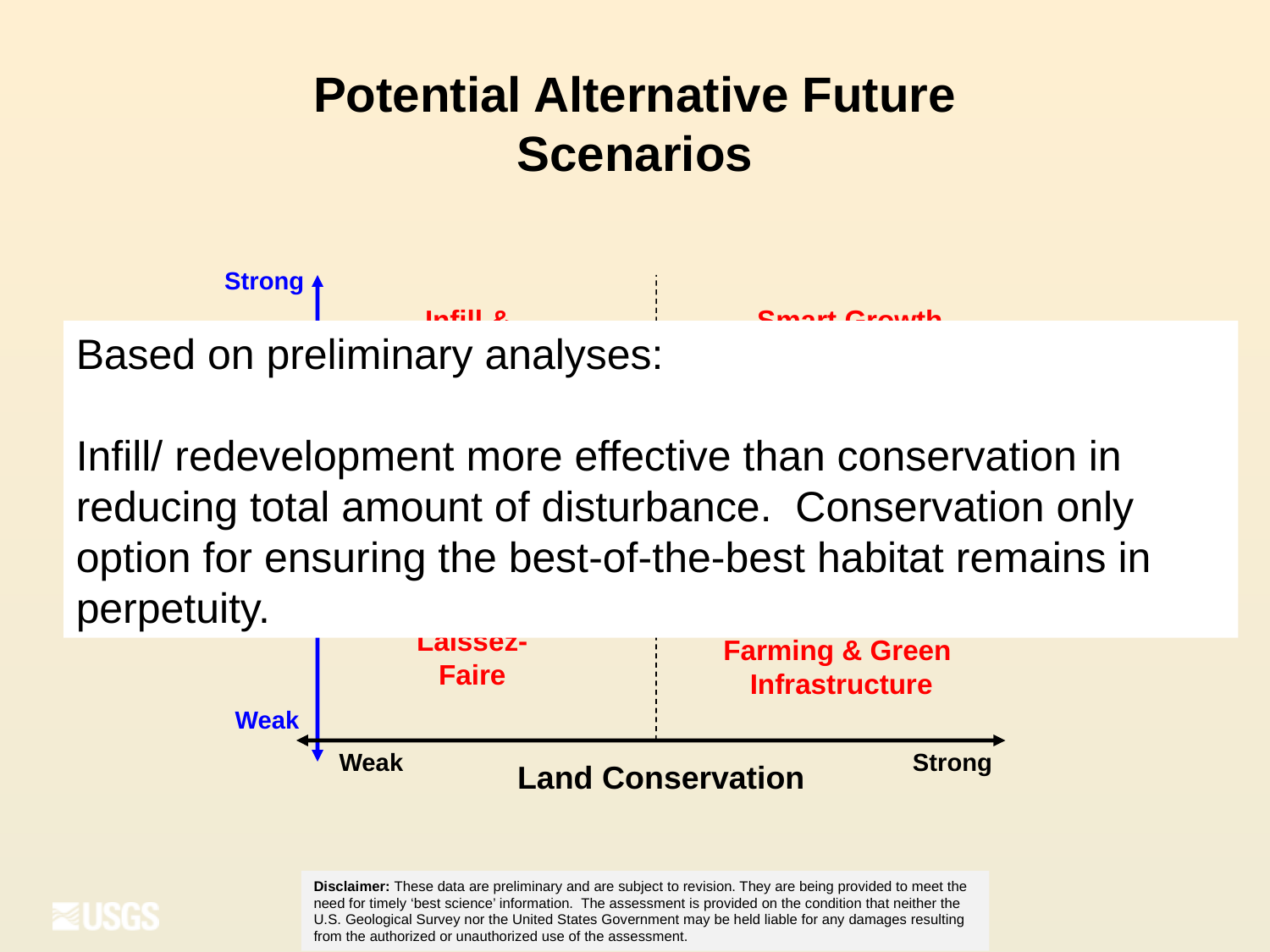

Potential Alternative Future
Scenarios
Strong

Infill &
Redevelopment
Smart Growth
+
Conservation
Conserve
Farming & Green
Infrastructure
Laissez-
Faire
Rural Down-zoning
Based on preliminary analyses:

Infill/ redevelopment more effective than conservation in reducing total amount of disturbance.  Conservation only option for ensuring the best-of-the-best habitat remains in perpetuity.

Land-Use
Planning
TREND

Weak

Weak
Strong
Land Conservation
Disclaimer: These data are preliminary and are subject to revision. They are being provided to meet the need for timely ‘best science’ information.  The assessment is provided on the condition that neither the U.S. Geological Survey nor the United States Government may be held liable for any damages resulting from the authorized or unauthorized use of the assessment.